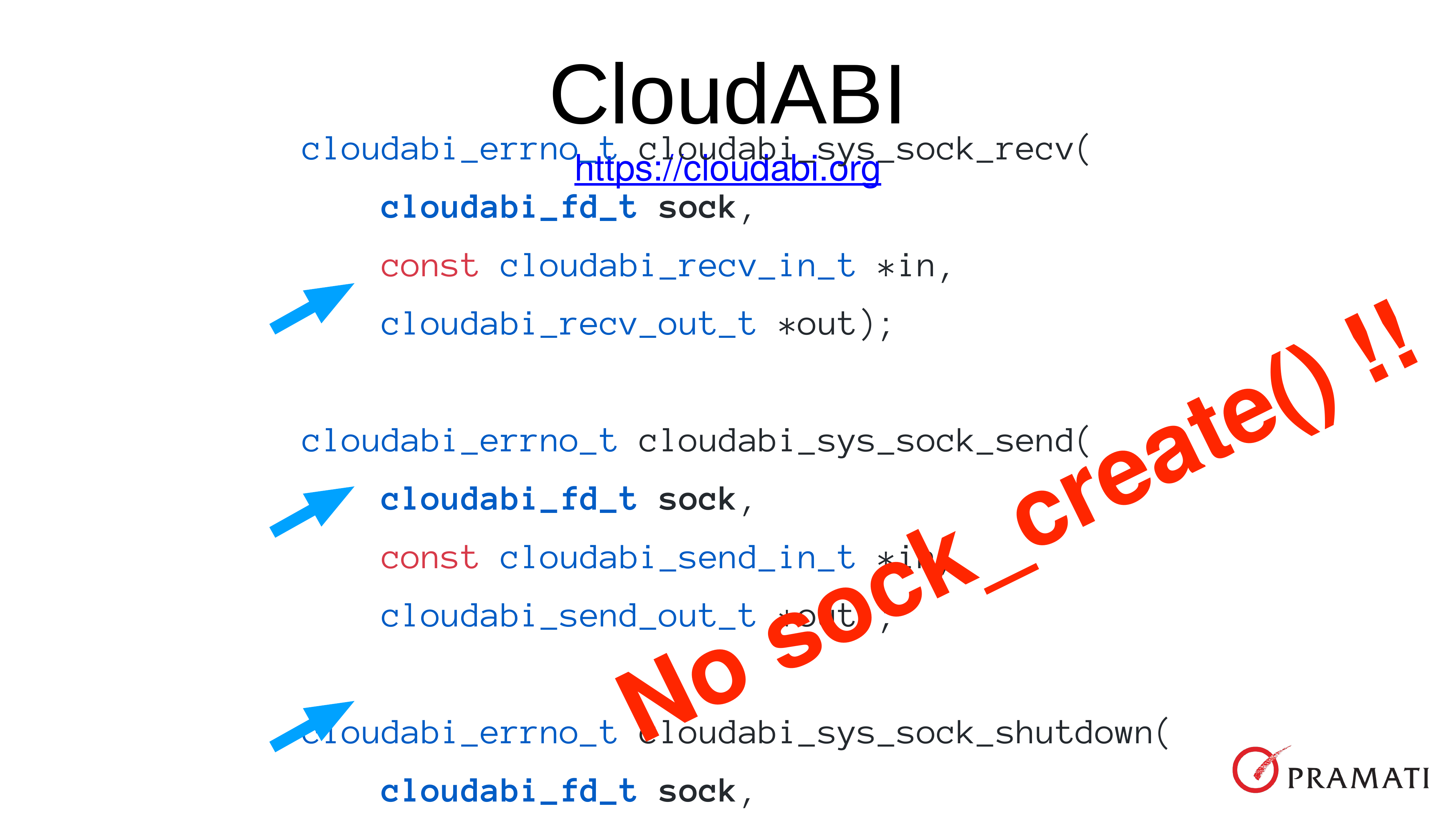

# CloudABI
https://cloudabi.org
cloudabi_errno_t cloudabi_sys_sock_recv(
    cloudabi_fd_t sock,
    const cloudabi_recv_in_t *in,
    cloudabi_recv_out_t *out);

cloudabi_errno_t cloudabi_sys_sock_send(
    cloudabi_fd_t sock,
    const cloudabi_send_in_t *in,
    cloudabi_send_out_t *out);

cloudabi_errno_t cloudabi_sys_sock_shutdown(
    cloudabi_fd_t sock,
    cloudabi_sdflags_t how);

No sock_create() !!